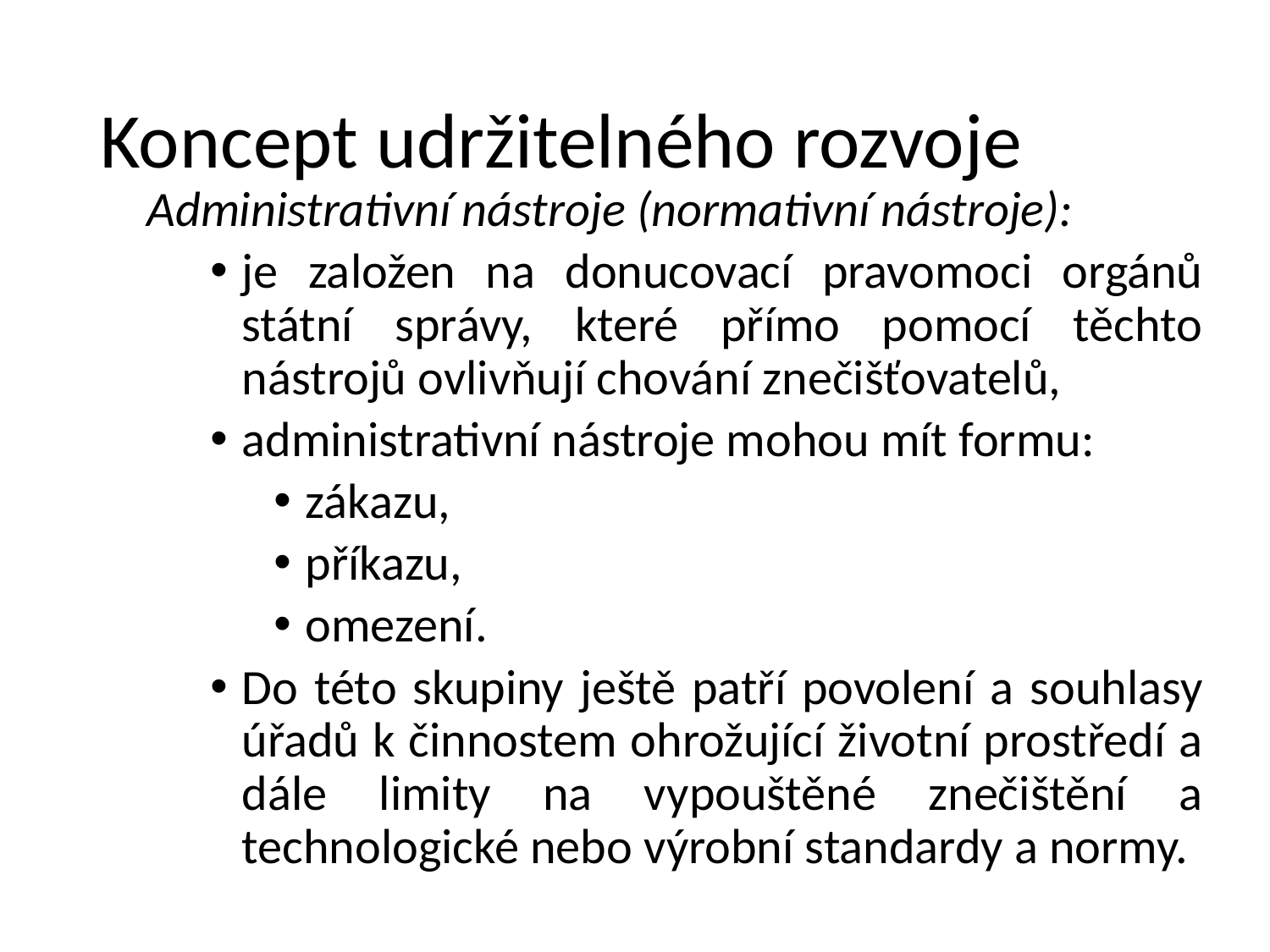

# Koncept udržitelného rozvoje
Administrativní nástroje (normativní nástroje):
je založen na donucovací pravomoci orgánů státní správy, které přímo pomocí těchto nástrojů ovlivňují chování znečišťovatelů,
administrativní nástroje mohou mít formu:
zákazu,
příkazu,
omezení.
Do této skupiny ještě patří povolení a souhlasy úřadů k činnostem ohrožující životní prostředí a dále limity na vypouštěné znečištění a technologické nebo výrobní standardy a normy.